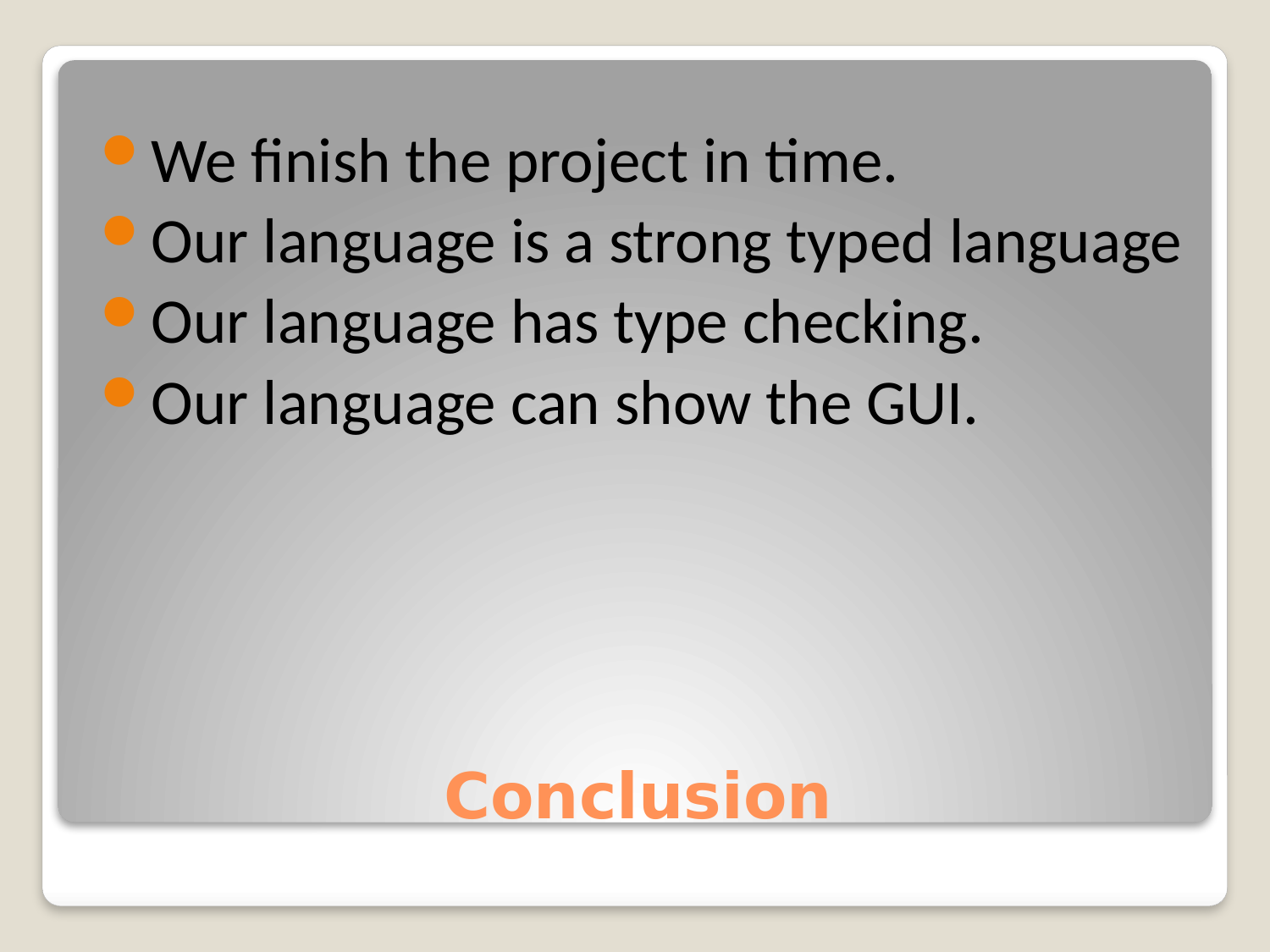

We finish the project in time.
Our language is a strong typed language
Our language has type checking.
Our language can show the GUI.

# Conclusion